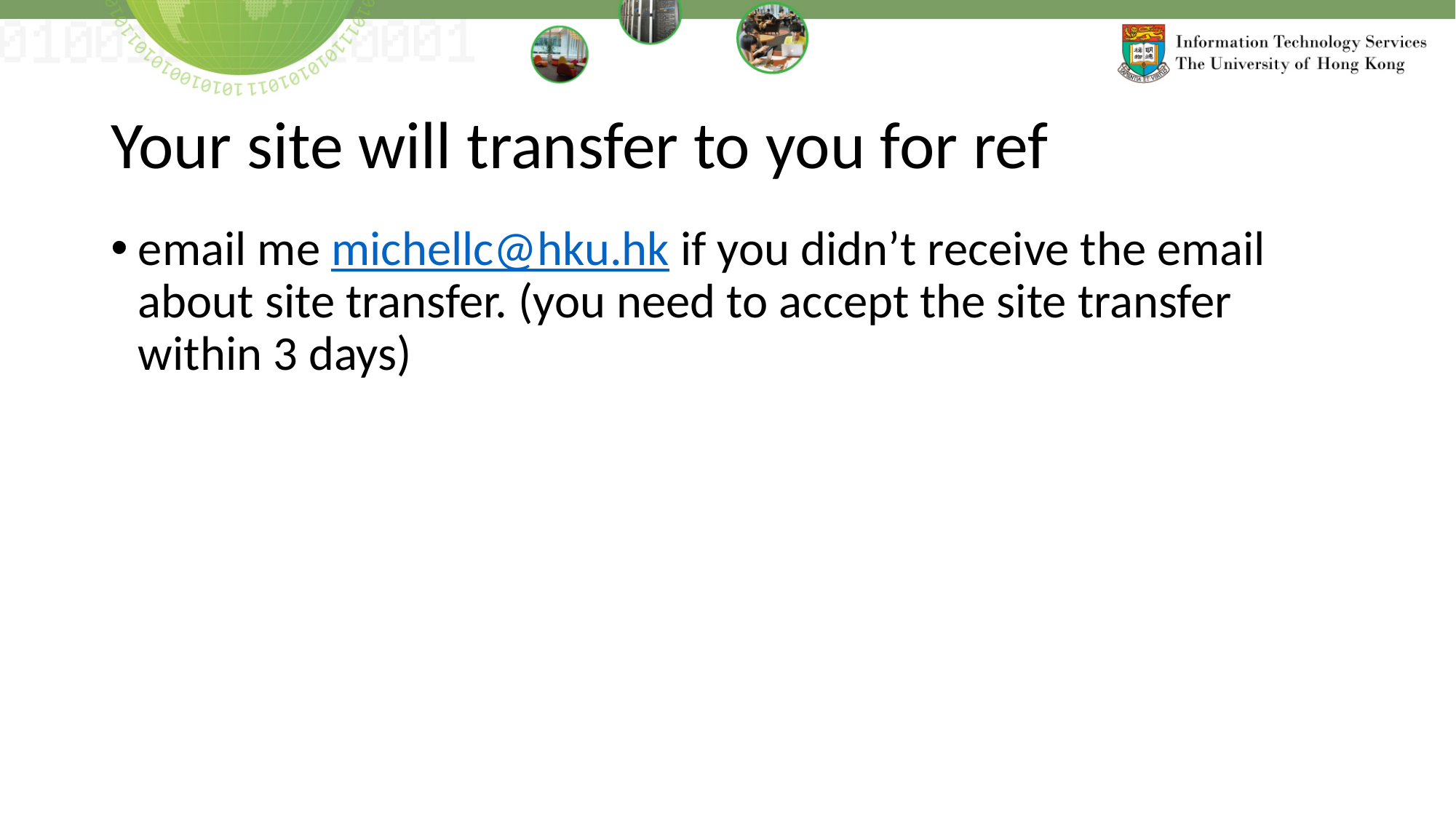

# Your site will transfer to you for ref
email me michellc@hku.hk if you didn’t receive the email about site transfer. (you need to accept the site transfer within 3 days)